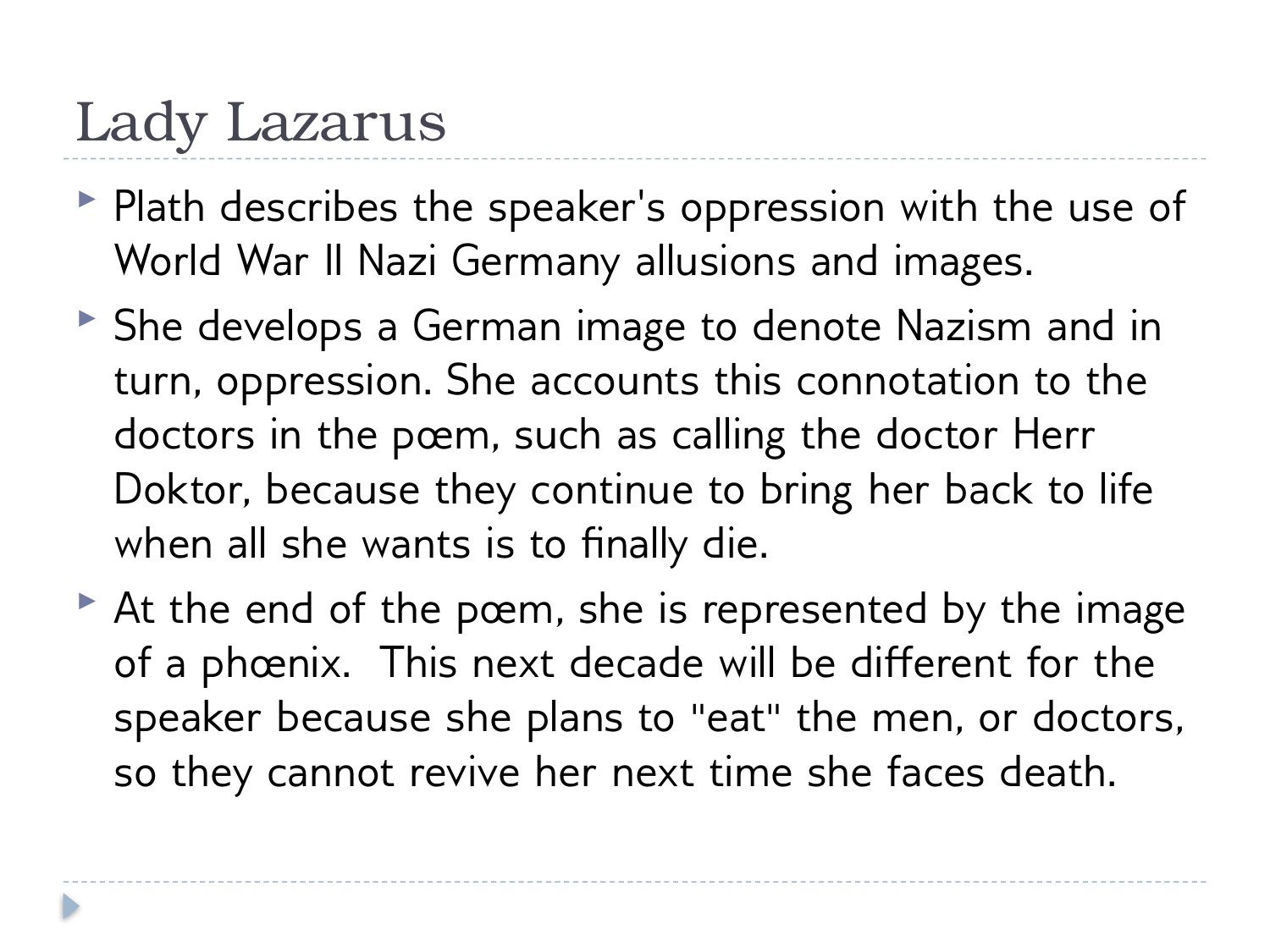

# Lady Lazarus
Plath describes the speaker's oppression with the use of World War II Nazi Germany allusions and images.
She develops a German image to denote Nazism and in turn, oppression. She accounts this connotation to the doctors in the poem, such as calling the doctor Herr Doktor, because they continue to bring her back to life when all she wants is to finally die.
At the end of the poem, she is represented by the image of a phoenix.  This next decade will be different for the speaker because she plans to "eat" the men, or doctors, so they cannot revive her next time she faces death.